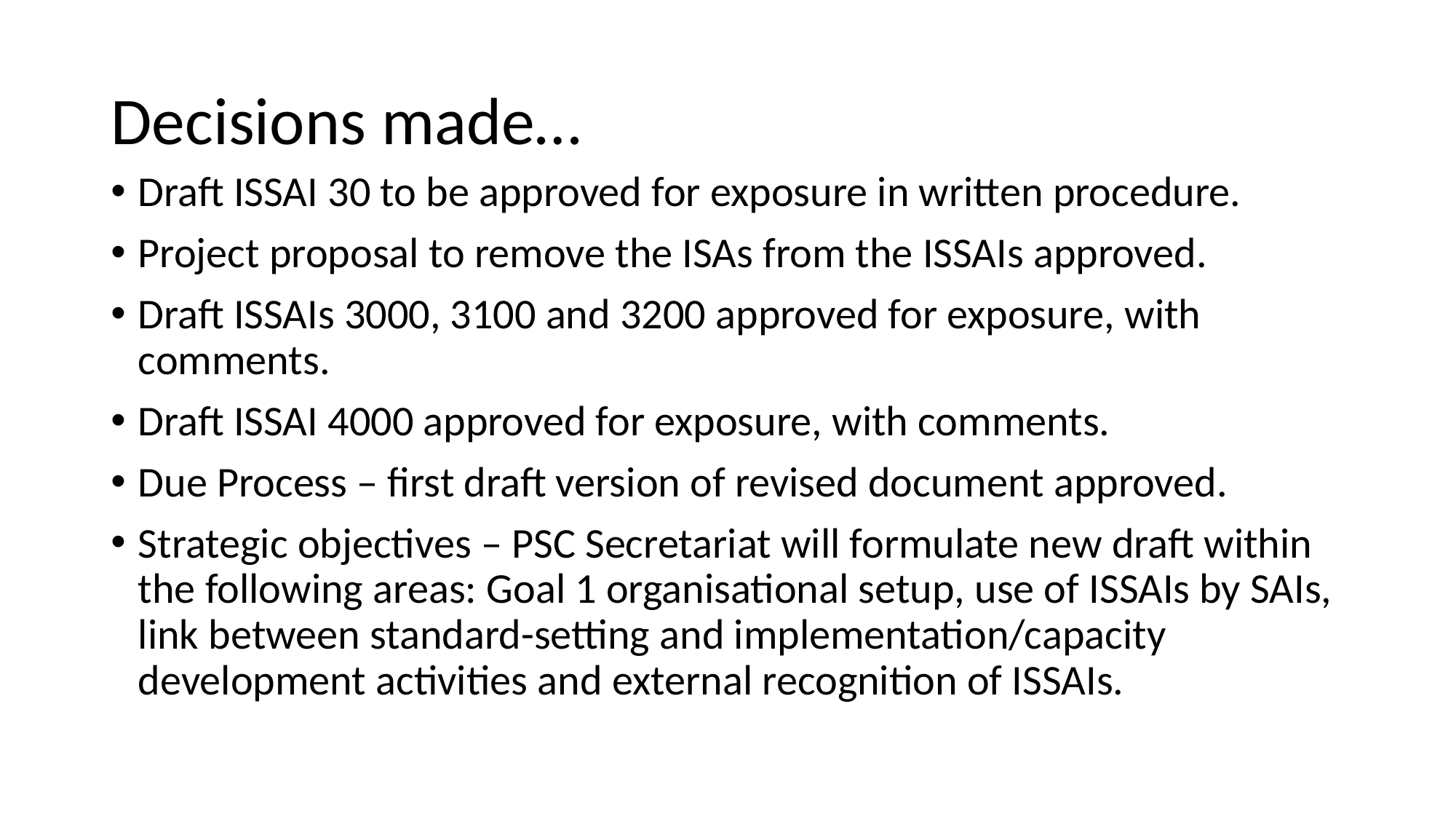

# Decisions made…
Draft ISSAI 30 to be approved for exposure in written procedure.
Project proposal to remove the ISAs from the ISSAIs approved.
Draft ISSAIs 3000, 3100 and 3200 approved for exposure, with comments.
Draft ISSAI 4000 approved for exposure, with comments.
Due Process – first draft version of revised document approved.
Strategic objectives – PSC Secretariat will formulate new draft within the following areas: Goal 1 organisational setup, use of ISSAIs by SAIs, link between standard-setting and implementation/capacity development activities and external recognition of ISSAIs.